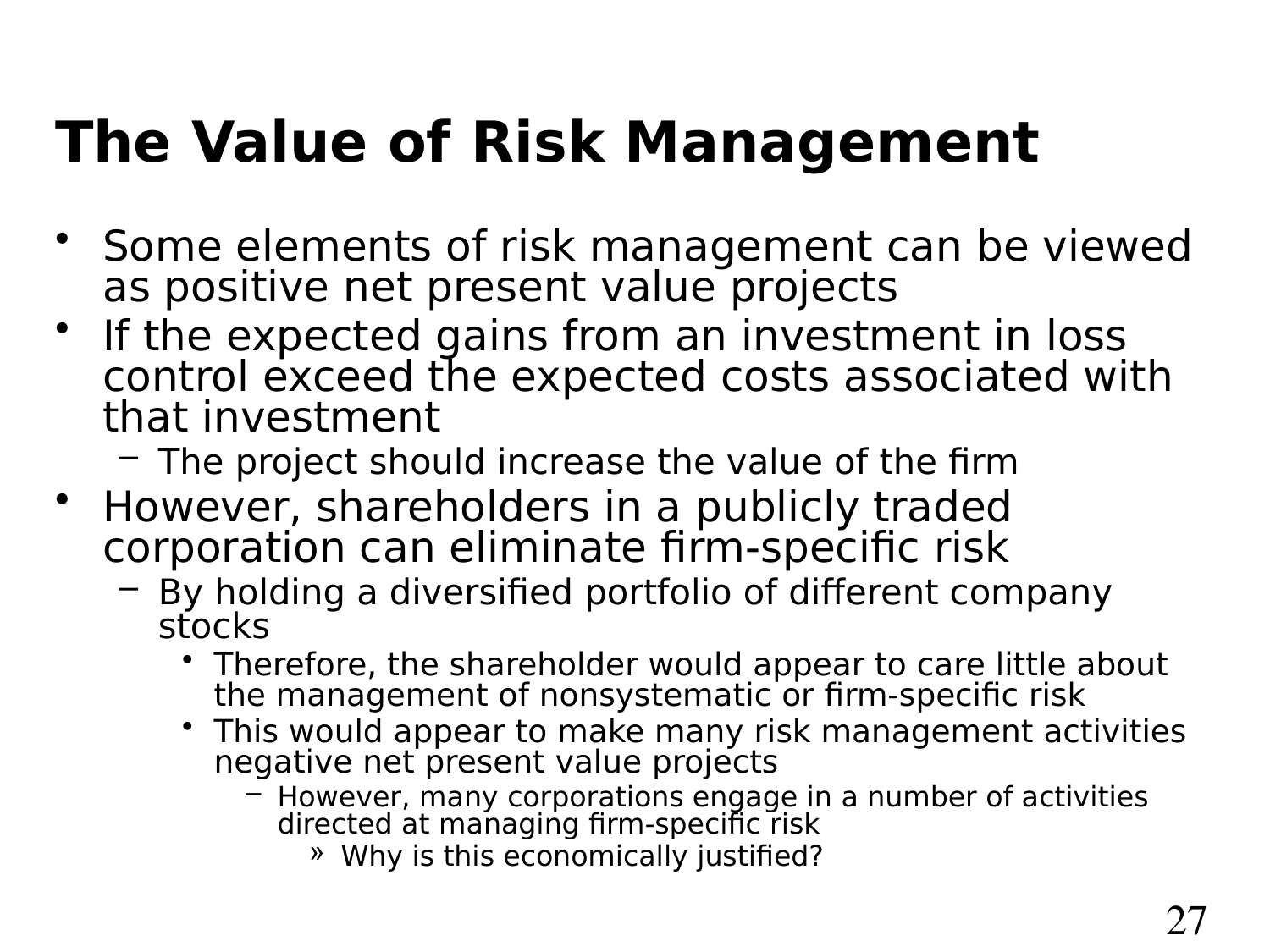

# The Value of Risk Management
Some elements of risk management can be viewed as positive net present value projects
If the expected gains from an investment in loss control exceed the expected costs associated with that investment
The project should increase the value of the firm
However, shareholders in a publicly traded corporation can eliminate firm-specific risk
By holding a diversified portfolio of different company stocks
Therefore, the shareholder would appear to care little about the management of nonsystematic or firm-specific risk
This would appear to make many risk management activities negative net present value projects
However, many corporations engage in a number of activities directed at managing firm-specific risk
Why is this economically justified?
27